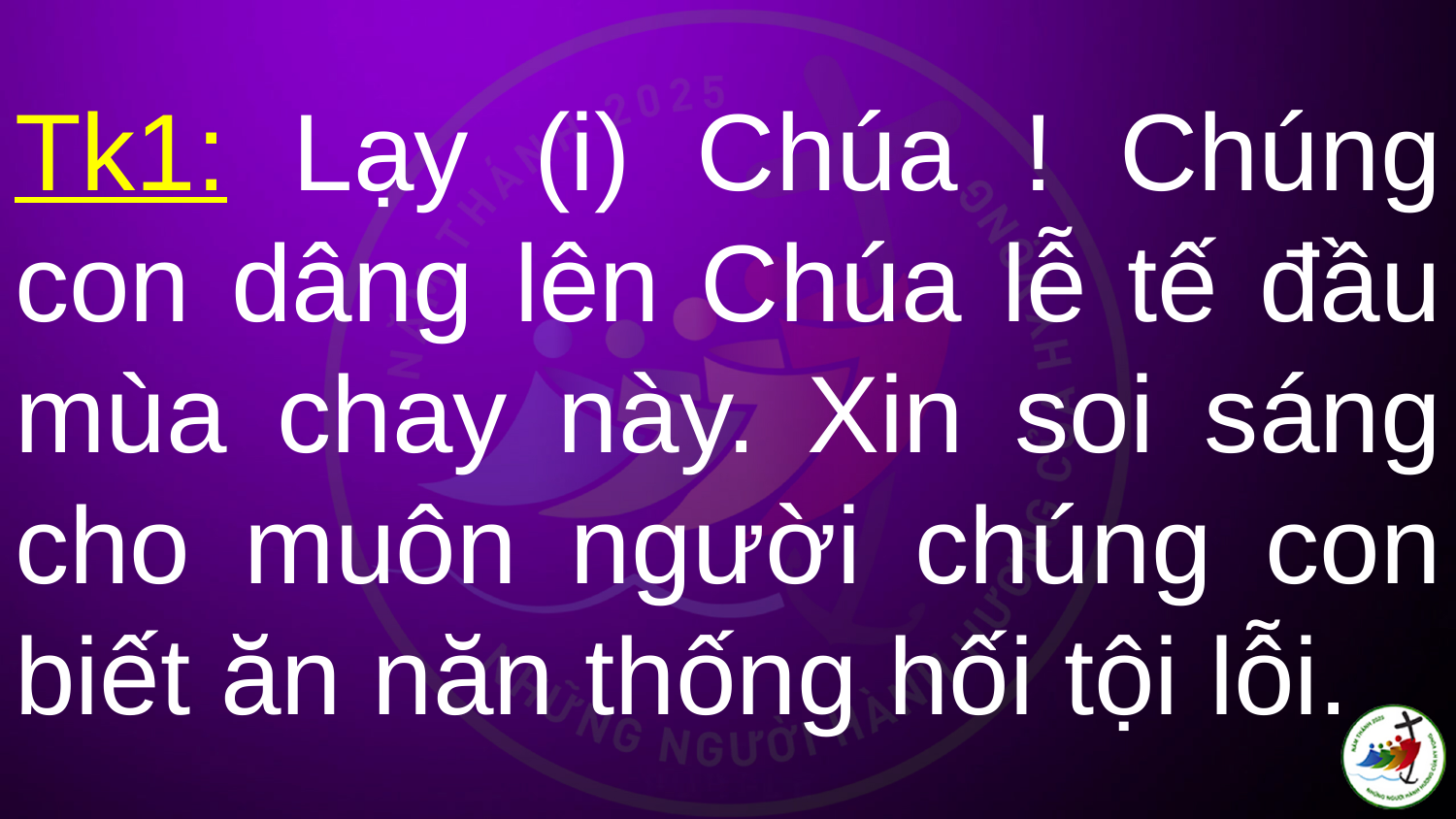

# Tk1: Lạy (i) Chúa ! Chúng con dâng lên Chúa lễ tế đầu mùa chay này. Xin soi sáng cho muôn người chúng con biết ăn năn thống hối tội lỗi.